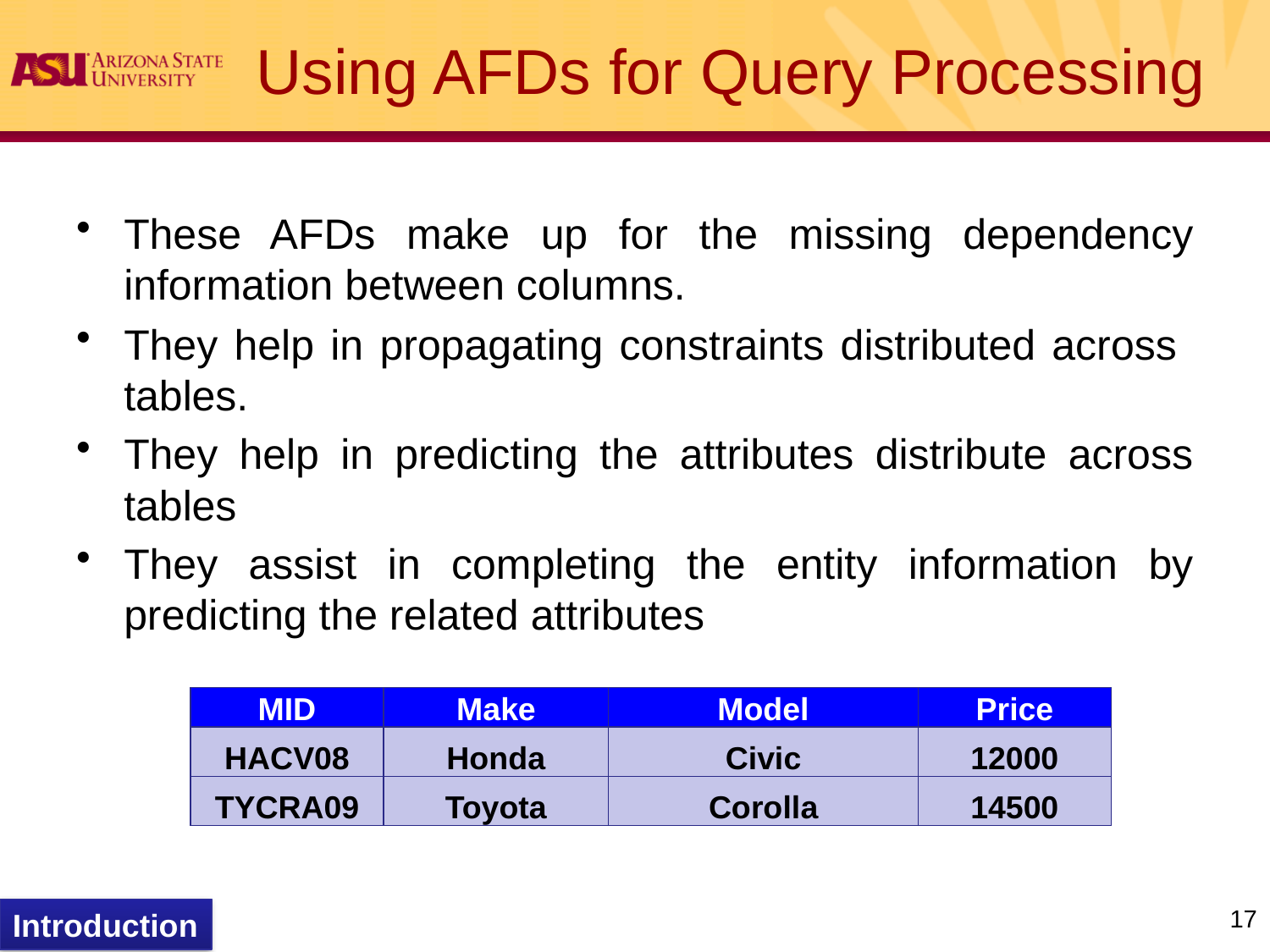

# Using AFDs for Query Processing
These AFDs make up for the missing dependency information between columns.
They help in propagating constraints distributed across  tables.
They help in predicting the attributes distribute across tables
They assist in completing the entity information by predicting the related attributes
| MID | Make | Model | Price |
| --- | --- | --- | --- |
| HACV08 | Honda | Civic | 12000 |
| TYCRA09 | Toyota | Corolla | 14500 |
17
Introduction